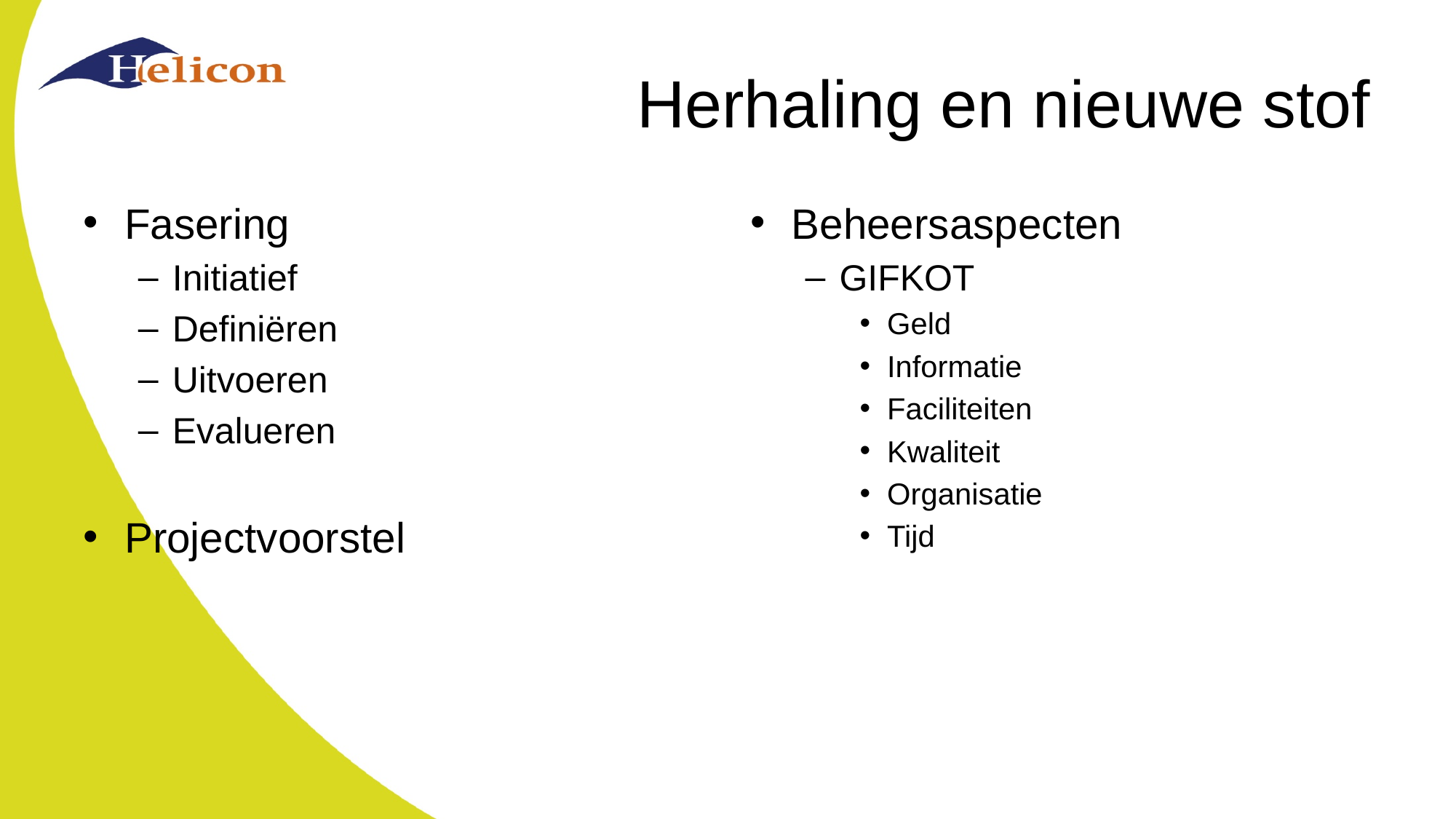

# Herhaling en nieuwe stof
Fasering
Initiatief
Definiëren
Uitvoeren
Evalueren

Projectvoorstel

Beheersaspecten
GIFKOT
Geld
Informatie
Faciliteiten
Kwaliteit
Organisatie
Tijd